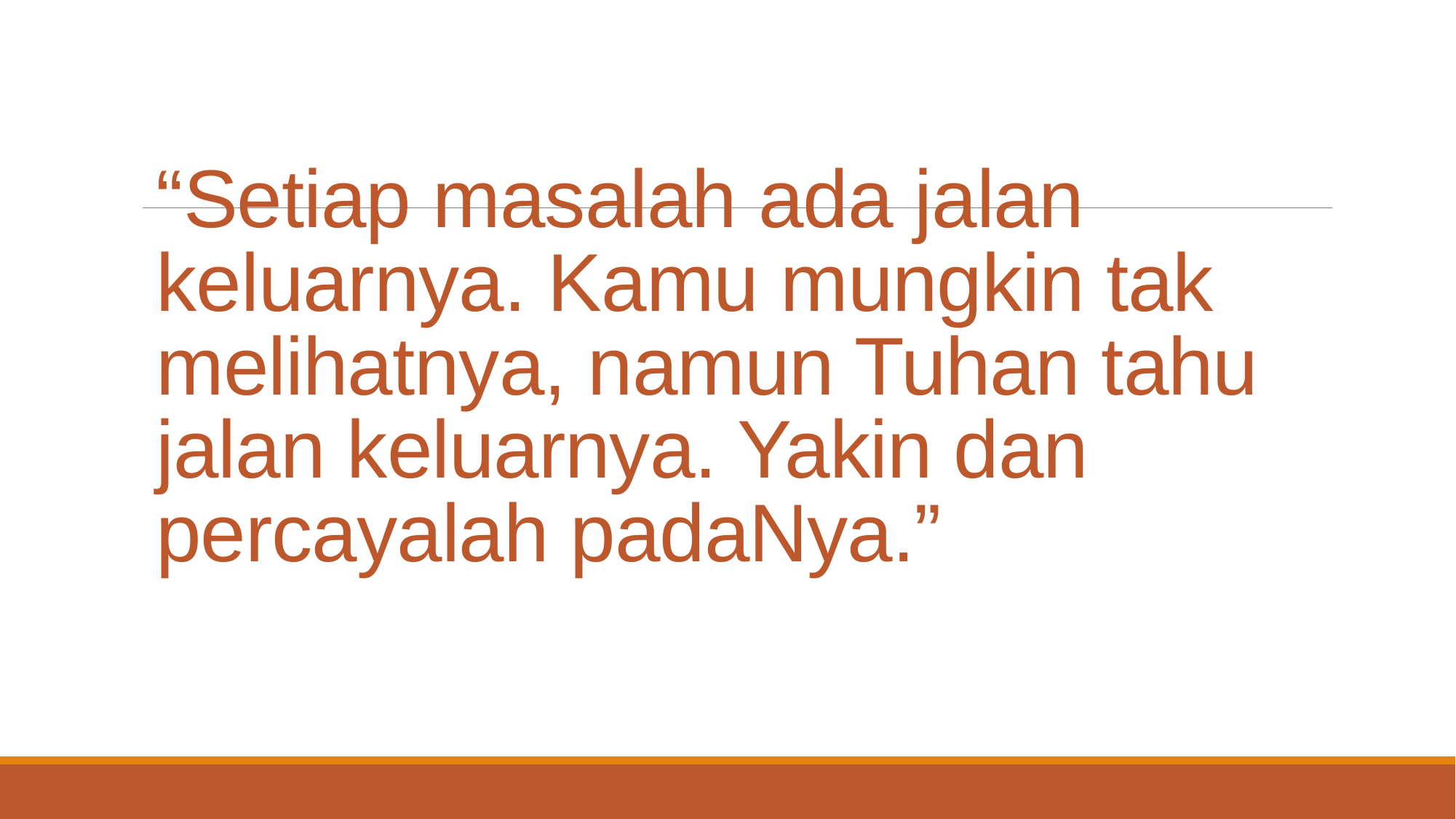

# “Setiap masalah ada jalan keluarnya. Kamu mungkin tak melihatnya, namun Tuhan tahu jalan keluarnya. Yakin dan percayalah padaNya.”